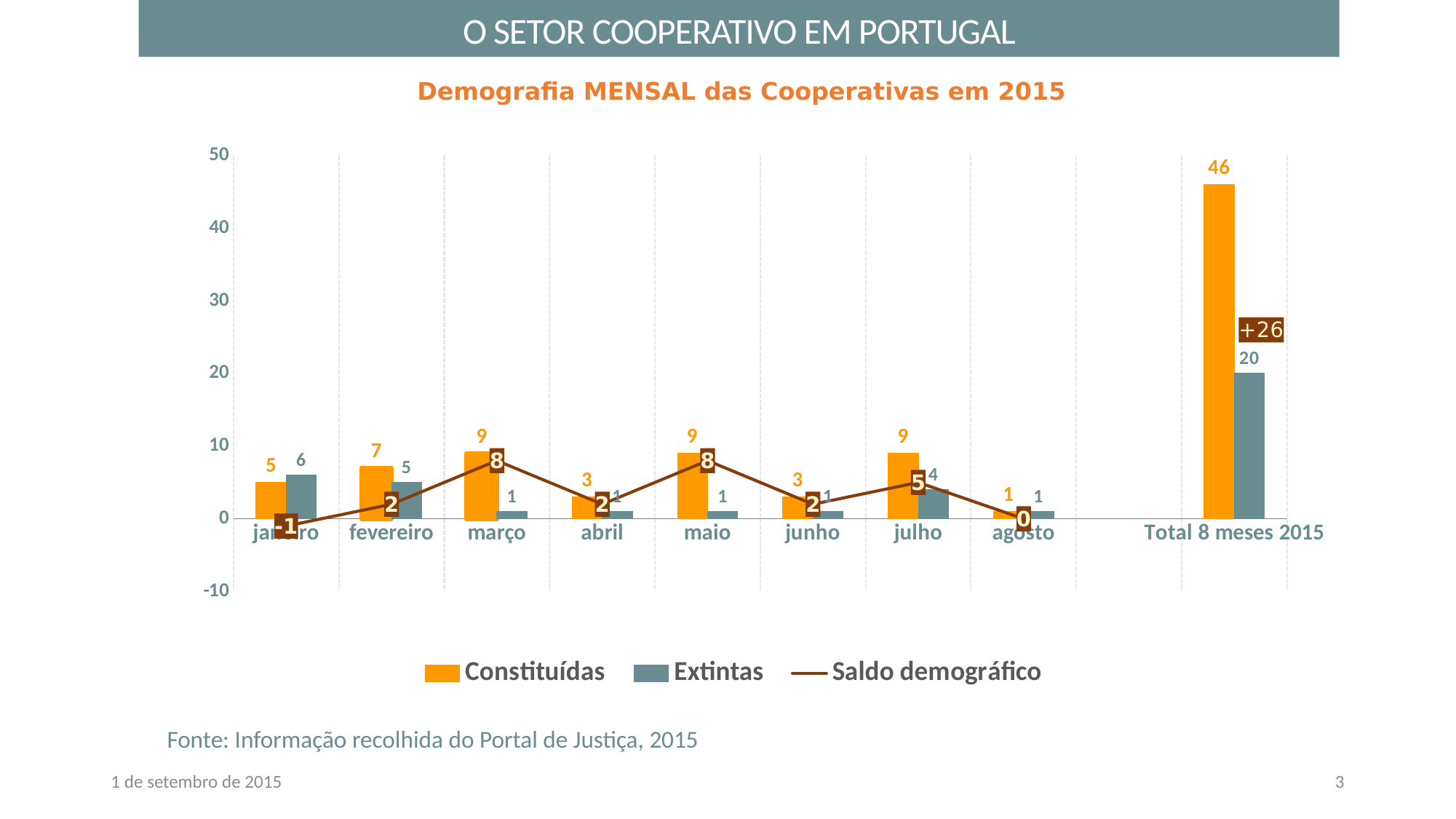

O SETOR COOPERATIVO EM PORTUGAL
Demografia MENSAL das Cooperativas em 2015

### Chart

| Category | Constituídas | Extintas | Saldo demográfico |
|---|---|---|---|
| janeiro | 5.0 | 6.0 | -1.0 |
| fevereiro | 7.0 | 5.0 | 2.0 |
| março | 9.0 | 1.0 | 8.0 |
| abril | 3.0 | 1.0 | 2.0 |
| maio | 9.0 | 1.0 | 8.0 |
| junho | 3.0 | 1.0 | 2.0 |
| julho | 9.0 | 4.0 | 5.0 |
| agosto | 1.0 | 1.0 | 0.0 |
|  | None | None | None |
| Total 8 meses 2015 | 46.0 | 20.0 | 26.0 |
Fonte: Informação recolhida do Portal de Justiça, 2015
1 de setembro de 2015
3